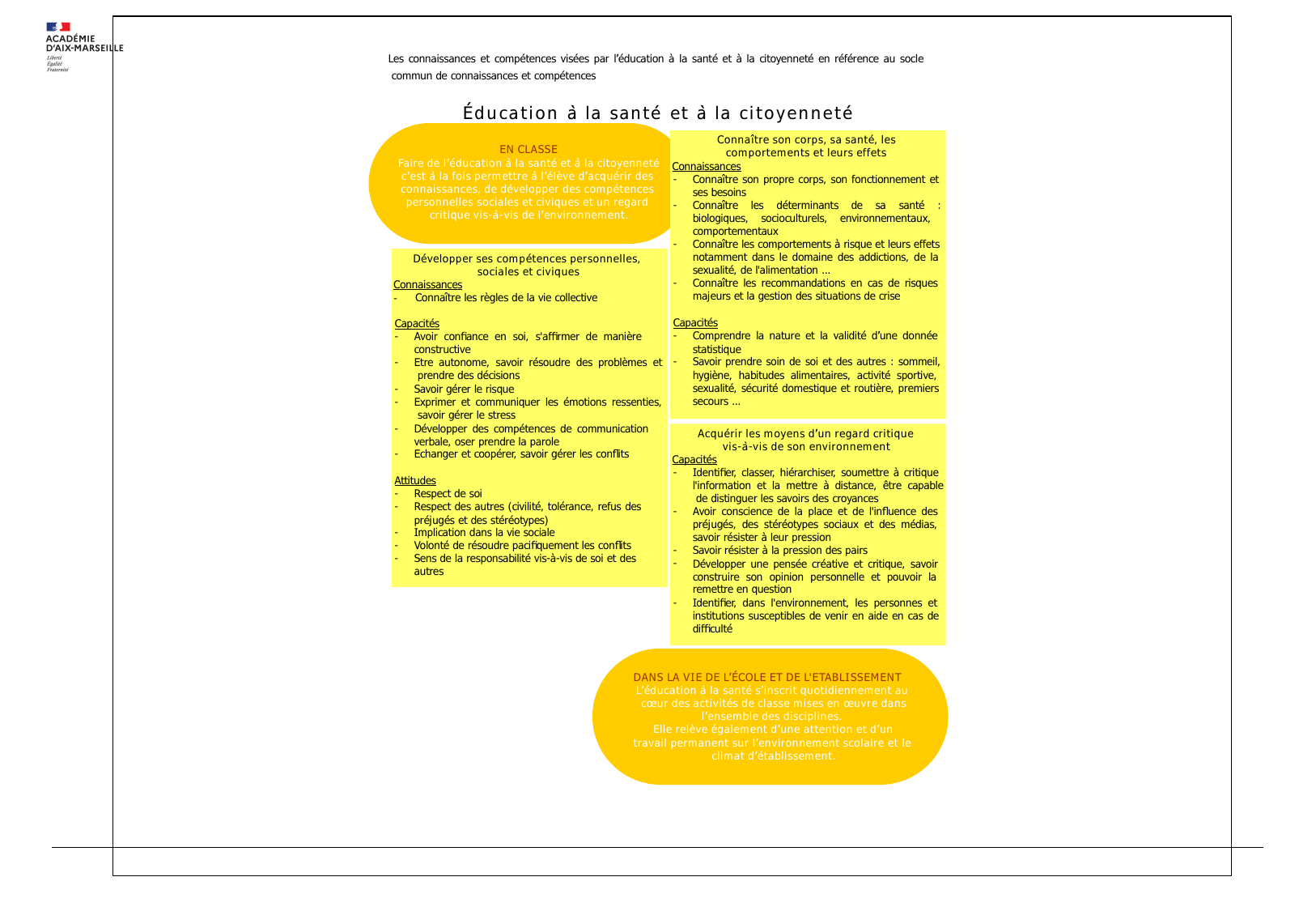

Les connaissances et compétences visées par l’éducation à la santé et à la citoyenneté en référence au socle  commun de connaissances et compétences
Éducation à la santé et à la citoyenneté

Connaître son corps, sa santé, les  comportements et leurs effets
Connaissances
EN CLASSE
Faire de l’éducation à la santé et à la citoyenneté
c’est à la fois permettre à l’élève d’acquérir des  connaissances, de développer des compétences  personnelles sociales et civiques et un regard  critique vis-à-vis de l’environnement.
Connaître son propre corps, son fonctionnement et  ses besoins
Connaître les déterminants de sa santé :
biologiques, socioculturels, environnementaux,  comportementaux
Connaître les comportements à risque et leurs effets  notamment dans le domaine des addictions, de la  sexualité, de l'alimentation …
Connaître les recommandations en cas de risques  majeurs et la gestion des situations de crise

Développer ses compétences personnelles,  sociales et civiques
Connaissances
-	Connaître les règles de la vie collective
Capacités
Capacités
Comprendre la nature et la validité d’une donnée  statistique
Savoir prendre soin de soi et des autres : sommeil,
hygiène, habitudes alimentaires, activité sportive,  sexualité, sécurité domestique et routière, premiers  secours …
Avoir confiance en soi, s'affirmer de manière  constructive
Etre autonome, savoir résoudre des problèmes et  prendre des décisions
Savoir gérer le risque
Exprimer et communiquer les émotions ressenties,  savoir gérer le stress
Développer des compétences de communication  verbale, oser prendre la parole
Echanger et coopérer, savoir gérer les conflits

Acquérir les moyens d’un regard critique  vis-à-vis de son environnement
Capacités
Identifier, classer, hiérarchiser, soumettre à critique  l'information et la mettre à distance, être capable  de distinguer les savoirs des croyances
Avoir conscience de la place et de l'influence des  préjugés, des stéréotypes sociaux et des médias,  savoir résister à leur pression
Savoir résister à la pression des pairs
Développer une pensée créative et critique, savoir  construire son opinion personnelle et pouvoir la  remettre en question
Identifier, dans l'environnement, les personnes et  institutions susceptibles de venir en aide en cas de  difficulté
Attitudes
Respect de soi
Respect des autres (civilité, tolérance, refus des  préjugés et des stéréotypes)
Implication dans la vie sociale
Volonté de résoudre pacifiquement les conflits
Sens de la responsabilité vis-à-vis de soi et des  autres

DANS LA VIE DE L’ÉCOLE ET DE L'ETABLISSEMENT
L’éducation à la santé s’inscrit quotidiennement au  cœur des activités de classe mises en œuvre dans
l’ensemble des disciplines.
Elle relève également d’une attention et d’un
travail permanent sur l’environnement scolaire et le  climat d’établissement.